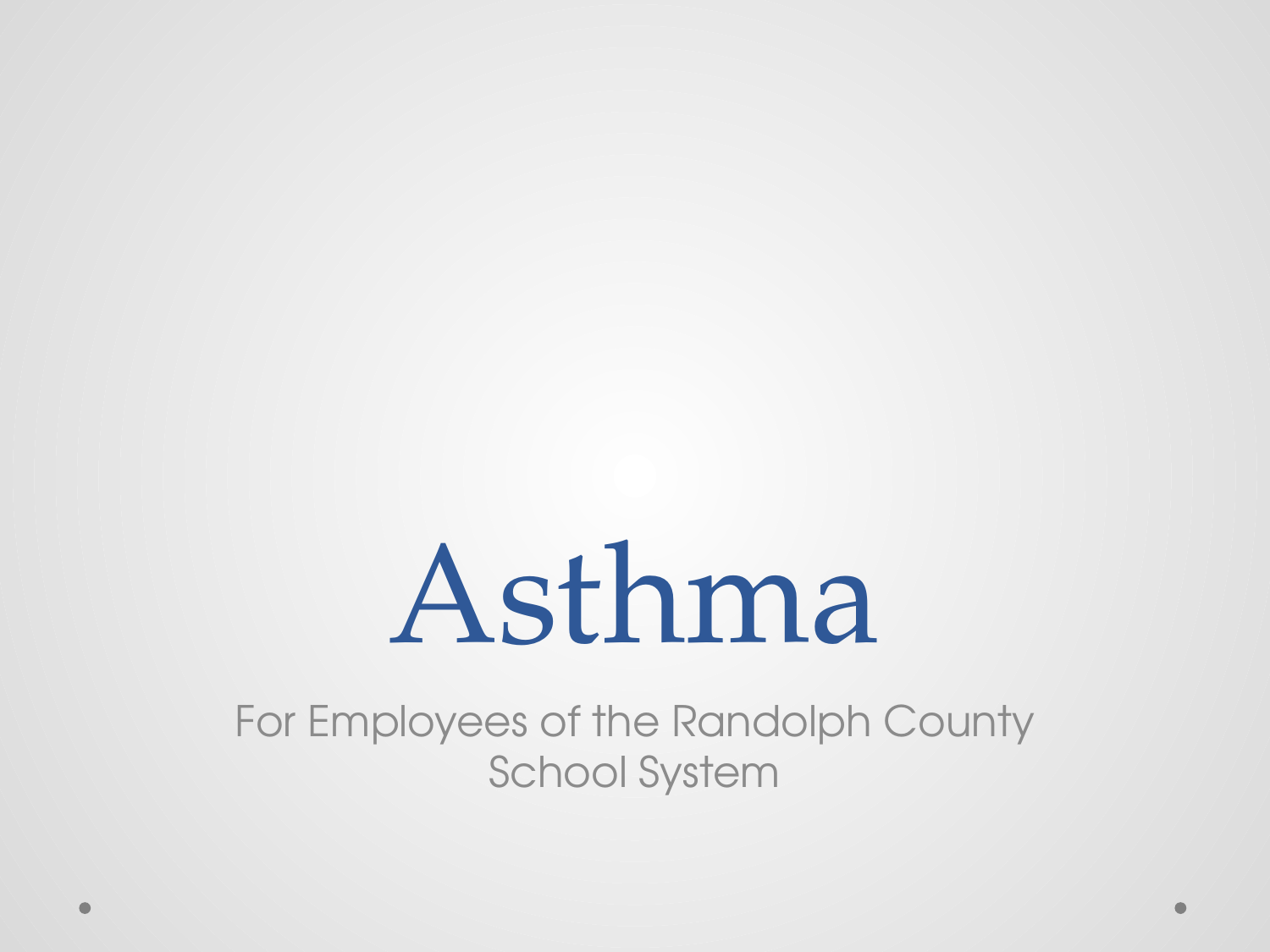

# Asthma
For Employees of the Randolph County School System